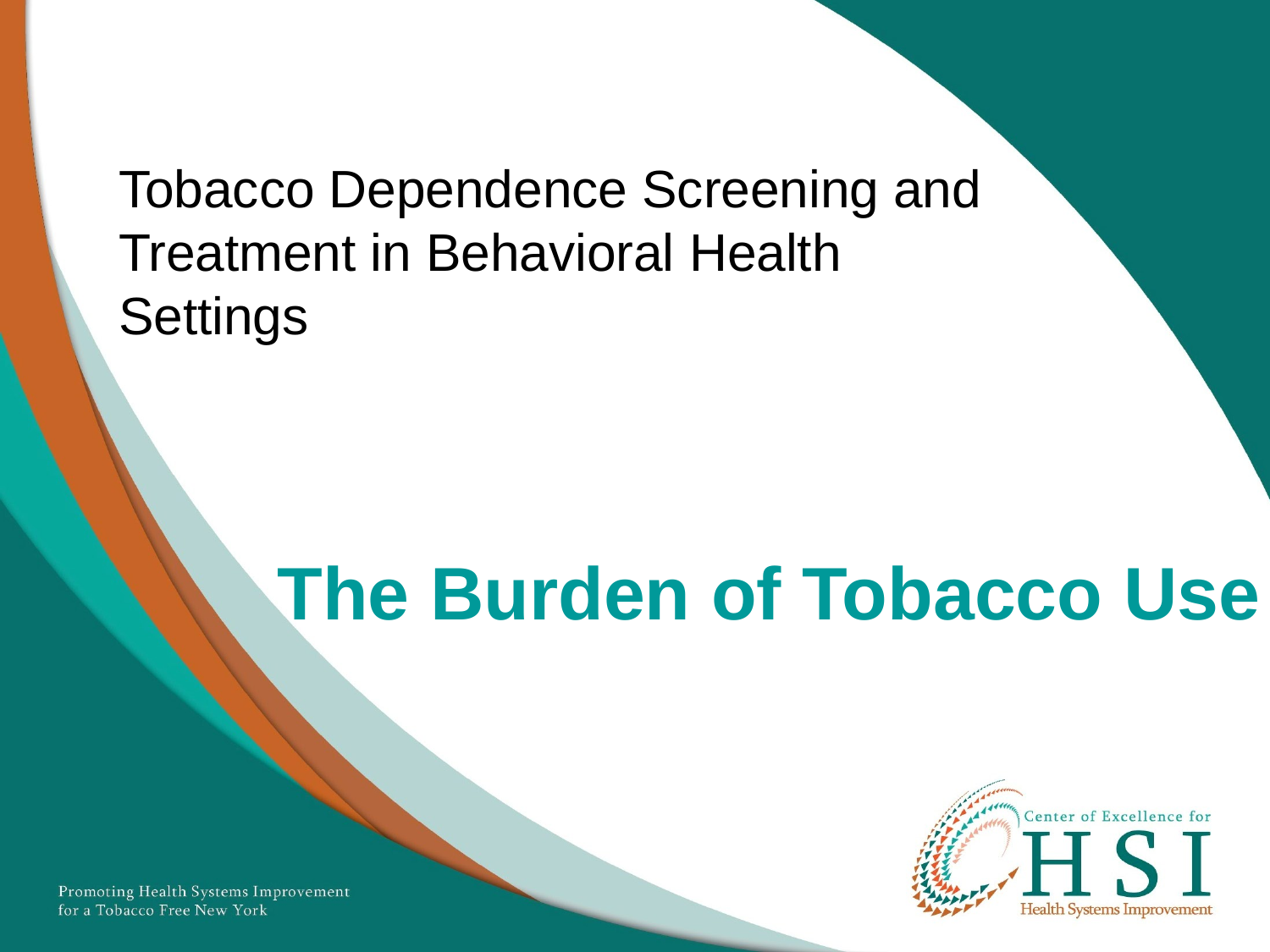

# Tobacco Dependence Screening and Treatment in Behavioral Health Settings
The Burden of Tobacco Use